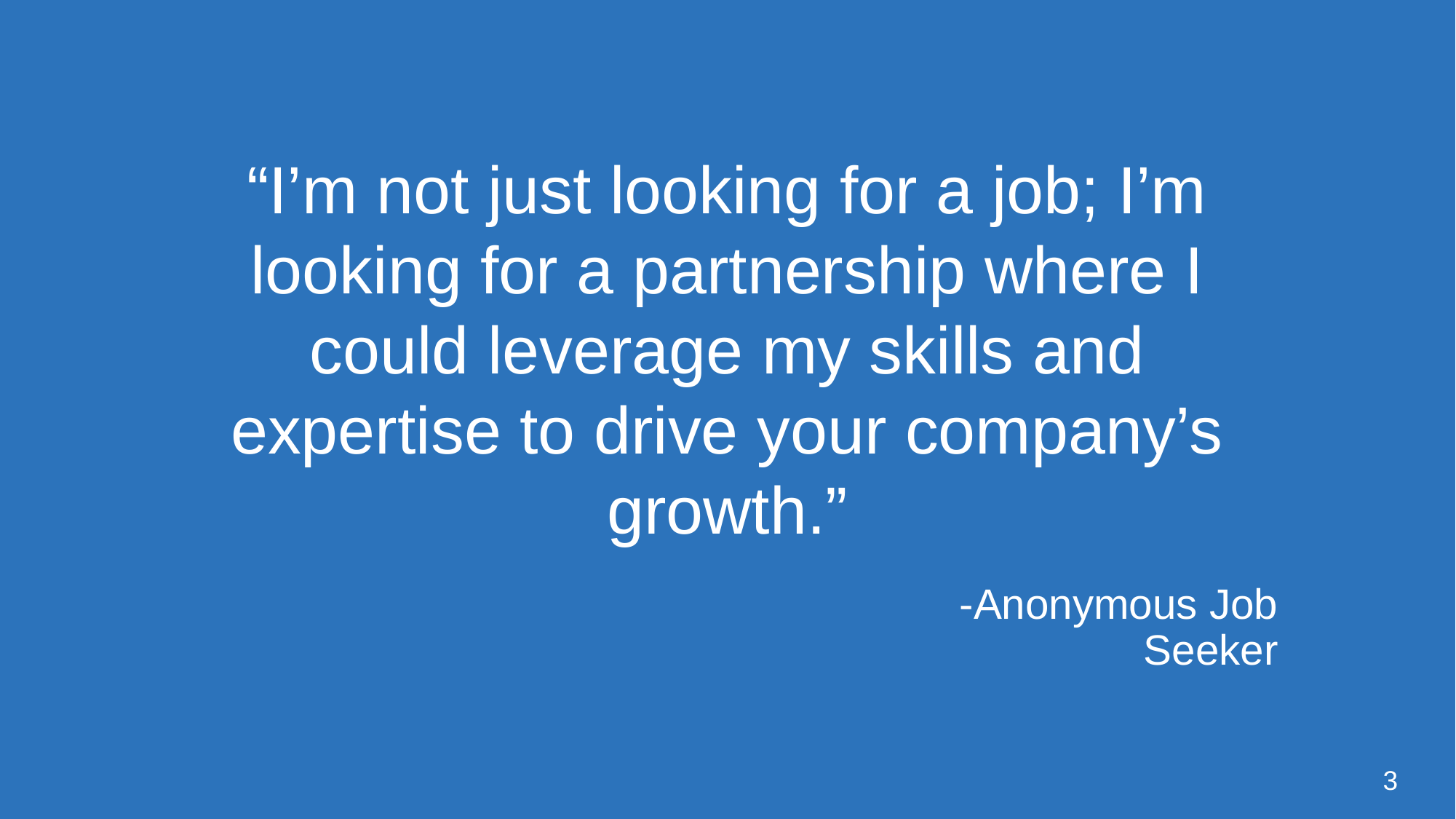

# “I’m not just looking for a job; I’m looking for a partnership where I could leverage my skills and expertise to drive your company’s growth.”
-Anonymous Job Seeker
3